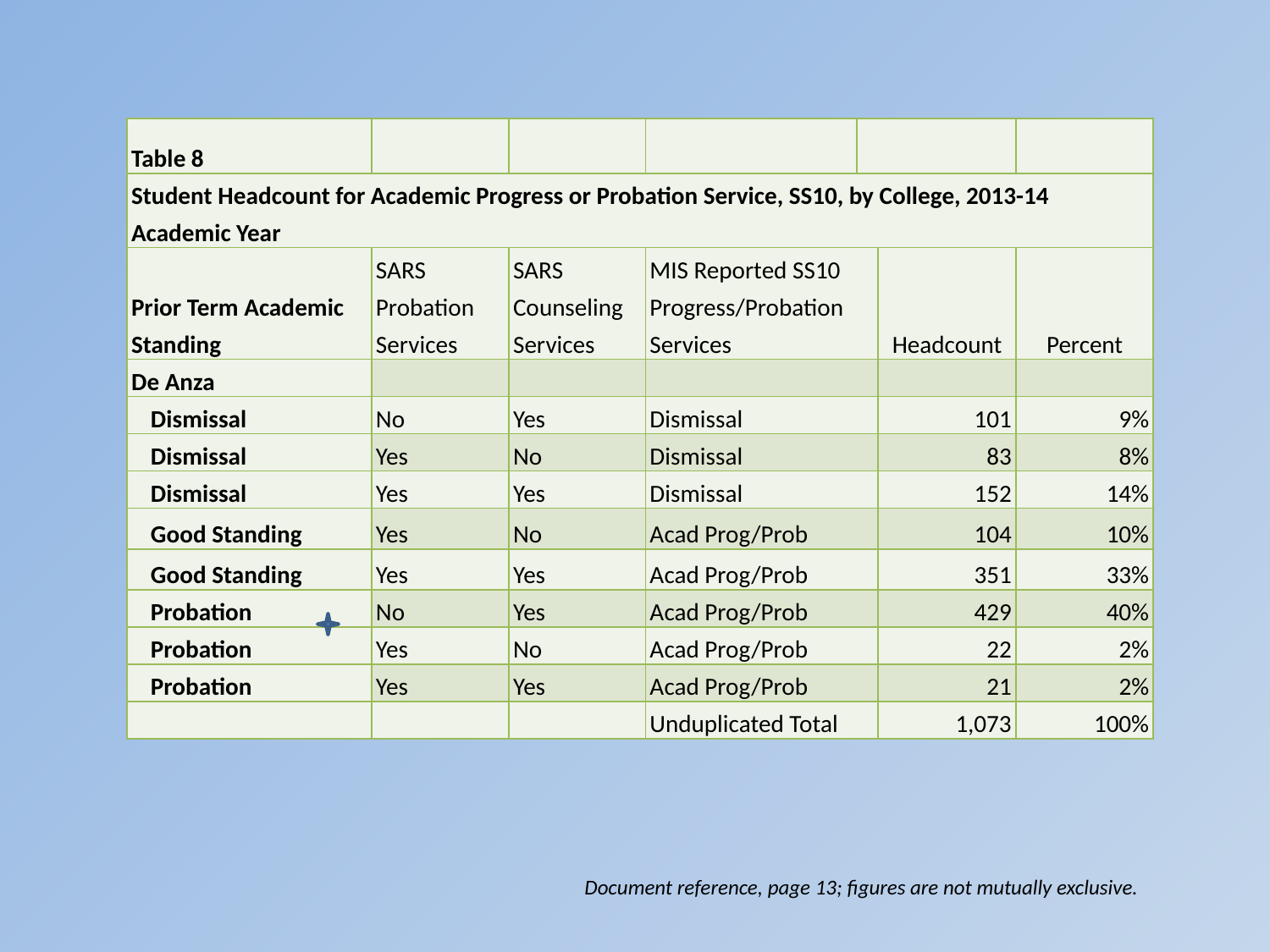

| Table 8 |  |  |  |  |  |  |
| --- | --- | --- | --- | --- | --- | --- |
| Student Headcount for Academic Progress or Probation Service, SS10, by College, 2013-14 Academic Year |  |  |  |  |  |  |
| Prior Term Academic Standing | SARS Probation Services | SARS Counseling Services | MIS Reported SS10 Progress/Probation Services |  | Headcount | Percent |
| De Anza |  |  |  |  |  |  |
| Dismissal | No | Yes | Dismissal |  | 101 | 9% |
| Dismissal | Yes | No | Dismissal |  | 83 | 8% |
| Dismissal | Yes | Yes | Dismissal |  | 152 | 14% |
| Good Standing | Yes | No | Acad Prog/Prob |  | 104 | 10% |
| Good Standing | Yes | Yes | Acad Prog/Prob |  | 351 | 33% |
| Probation | No | Yes | Acad Prog/Prob |  | 429 | 40% |
| Probation | Yes | No | Acad Prog/Prob |  | 22 | 2% |
| Probation | Yes | Yes | Acad Prog/Prob |  | 21 | 2% |
|  |  |  | Unduplicated Total |  | 1,073 | 100% |

Document reference, page 13; figures are not mutually exclusive.